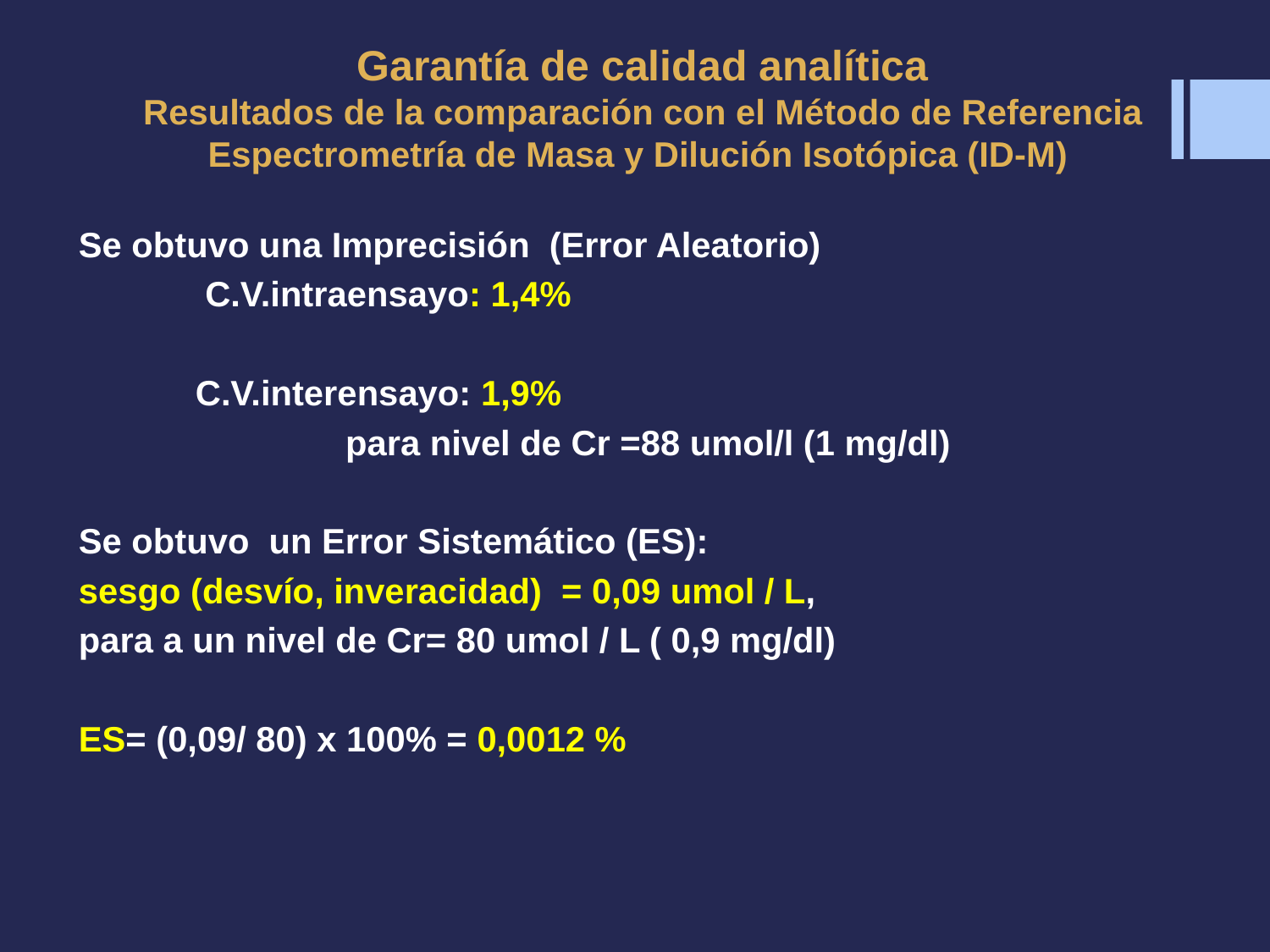

# Garantía de calidad analítica Resultados de la comparación con el Método de Referencia Espectrometría de Masa y Dilución Isotópica (ID-M)
Se obtuvo una Imprecisión  (Error Aleatorio)
             C.V.intraensayo: 1,4%

            C.V.interensayo: 1,9%
para nivel de Cr =88 umol/l (1 mg/dl)

Se obtuvo  un Error Sistemático (ES):
sesgo (desvío, inveracidad)  = 0,09 umol / L,
para a un nivel de Cr= 80 umol / L ( 0,9 mg/dl)

ES= (0,09/ 80) x 100% = 0,0012 %